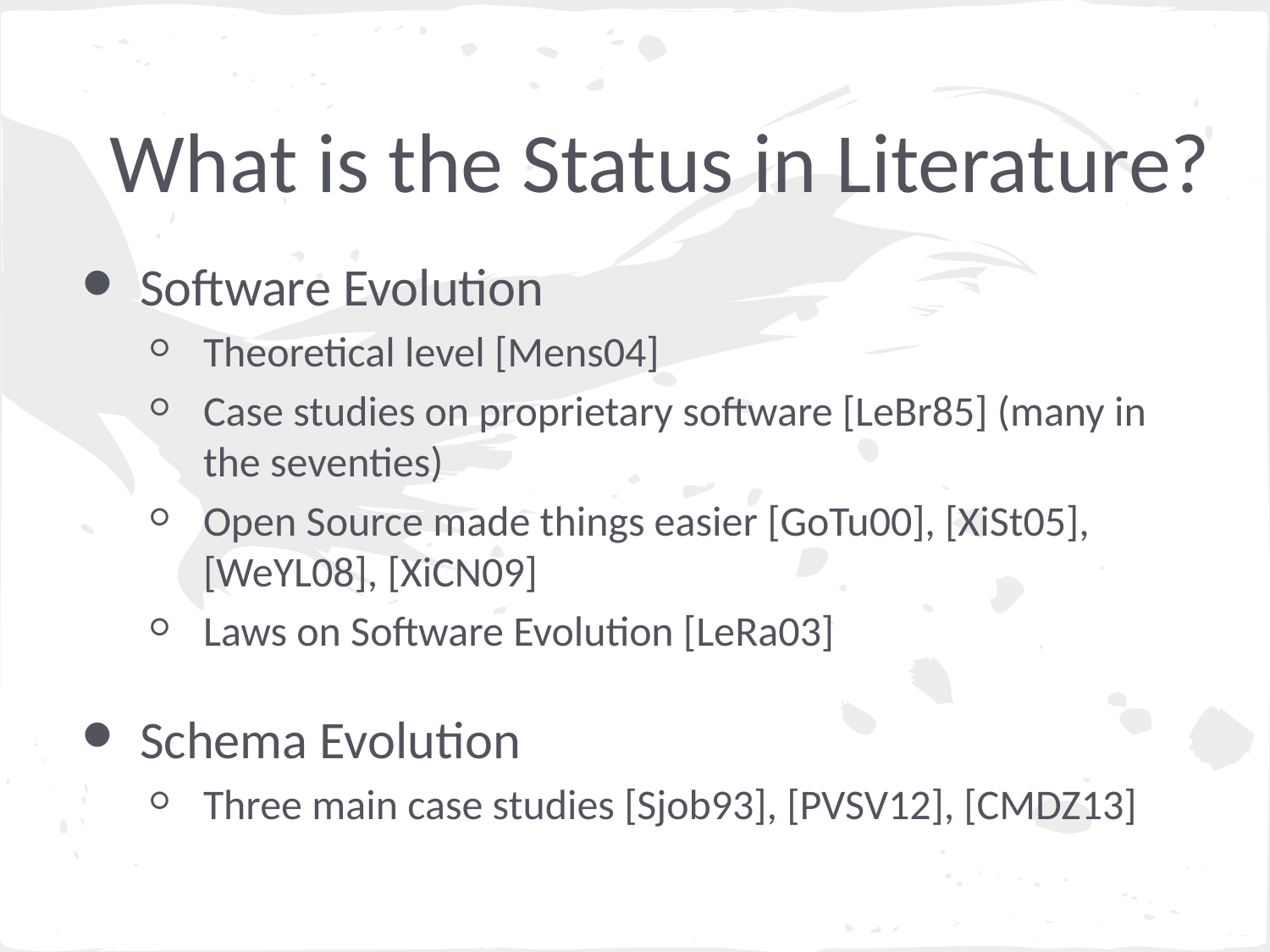

# What is the Status in Literature?
Software Evolution
Theoretical level [Mens04]
Case studies on proprietary software [LeBr85] (many in the seventies)
Open Source made things easier [GoTu00], [XiSt05], [WeYL08], [XiCN09]
Laws on Software Evolution [LeRa03]

Schema Evolution
Three main case studies [Sjob93], [PVSV12], [CMDZ13]